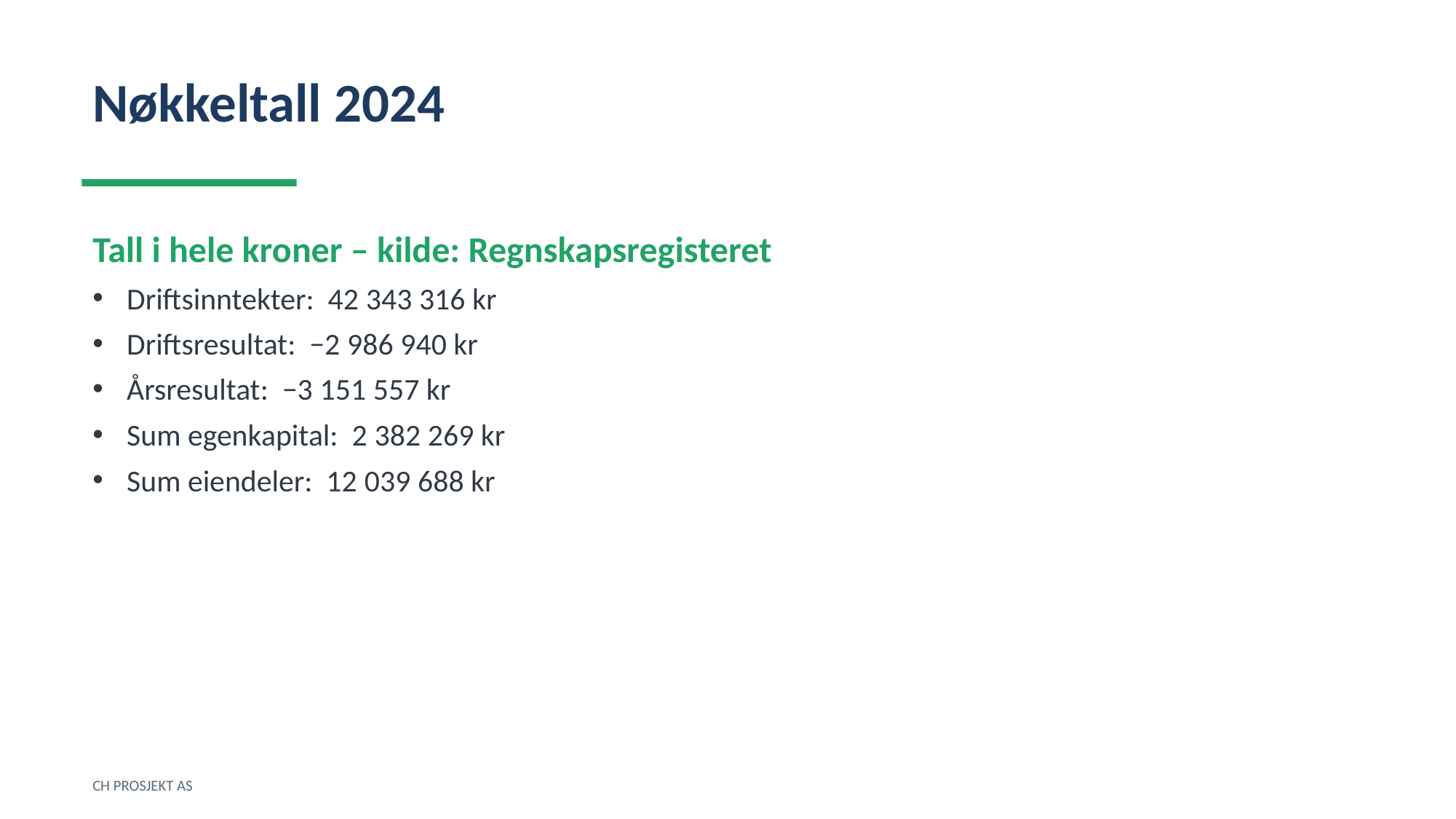

Nøkkeltall 2024

Tall i hele kroner – kilde: Regnskapsregisteret
Driftsinntekter:  42 343 316 kr
Driftsresultat:  −2 986 940 kr
Årsresultat:  −3 151 557 kr
Sum egenkapital:  2 382 269 kr
Sum eiendeler:  12 039 688 kr
CH PROSJEKT AS